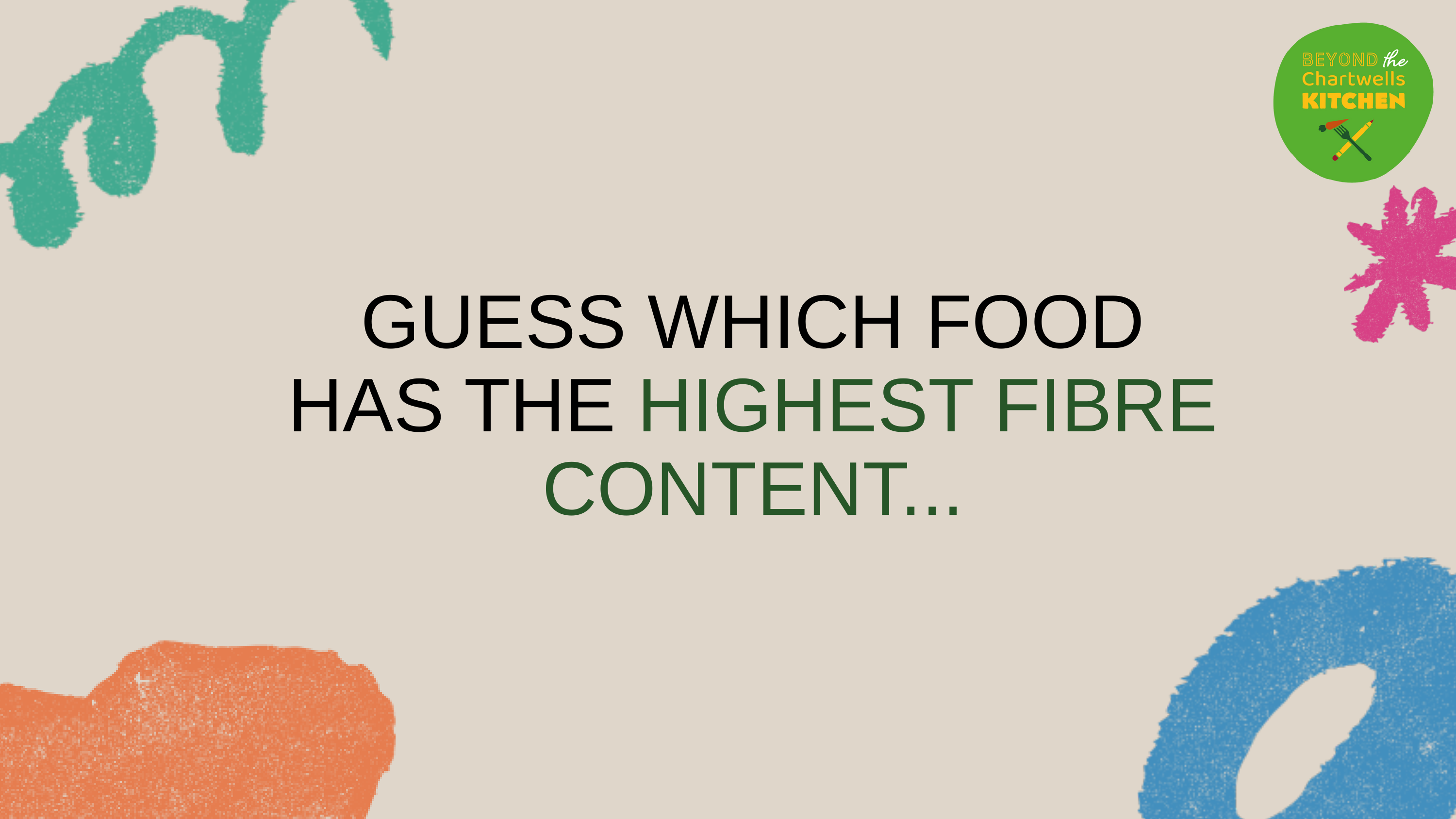

GUESS WHICH FOOD HAS THE HIGHEST FIBRE CONTENT...